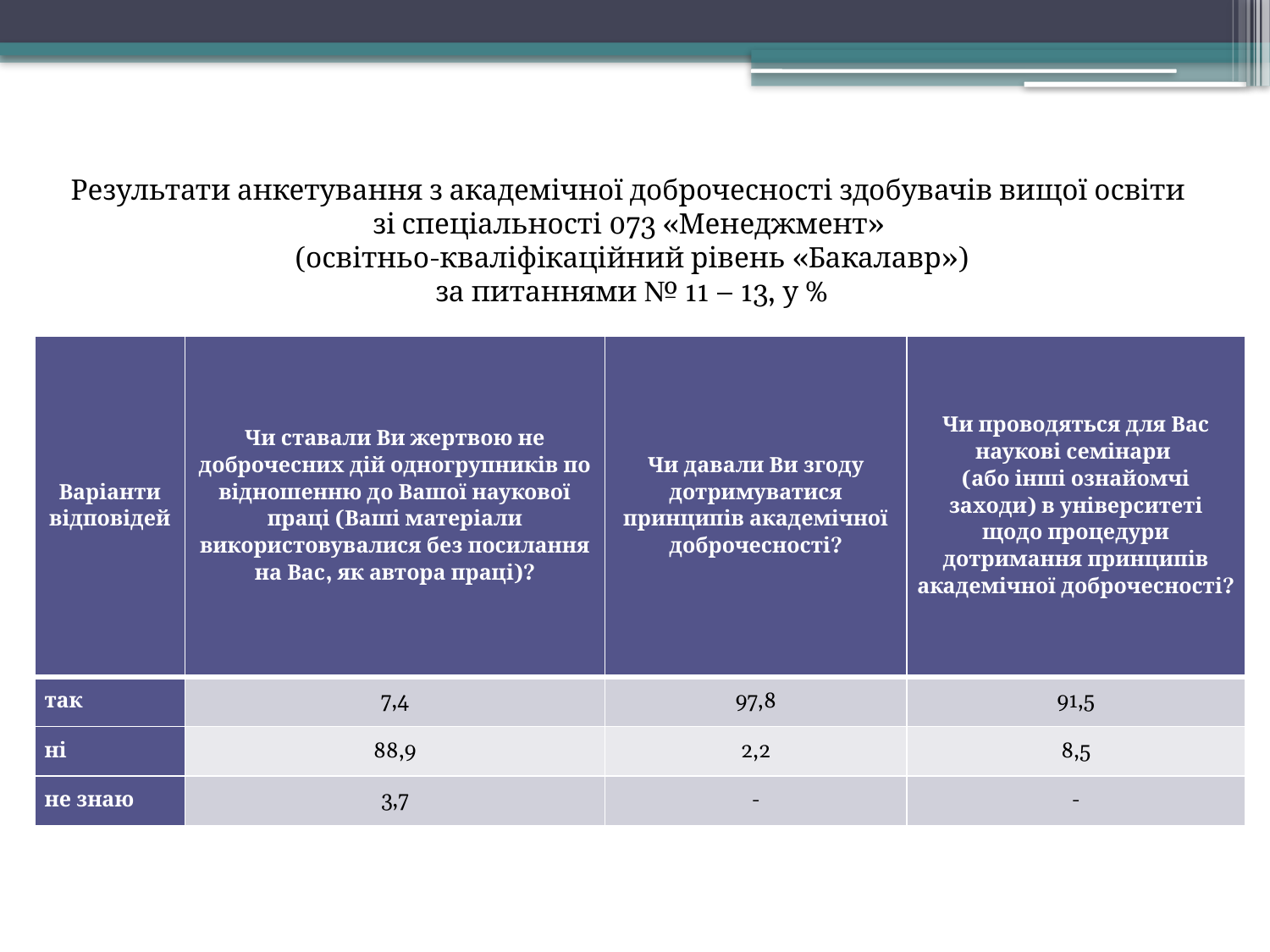

Результати анкетування з академічної доброчесності здобувачів вищої освіти
зі спеціальності 073 «Менеджмент»
(освітньо-кваліфікаційний рівень «Бакалавр»)
за питаннями № 11 – 13, у %

| Варіанти відповідей | Чи ставали Ви жертвою не доброчесних дій одногрупників по відношенню до Вашої наукової праці (Ваші матеріали використовувалися без посилання на Вас, як автора праці)? | Чи давали Ви згоду дотримуватися принципів академічної доброчесності? | Чи проводяться для Вас наукові семінари (або інші ознайомчі заходи) в університеті щодо процедури дотримання принципів академічної доброчесності? |
| --- | --- | --- | --- |
| так | 7,4 | 97,8 | 91,5 |
| ні | 88,9 | 2,2 | 8,5 |
| не знаю | 3,7 | - | - |